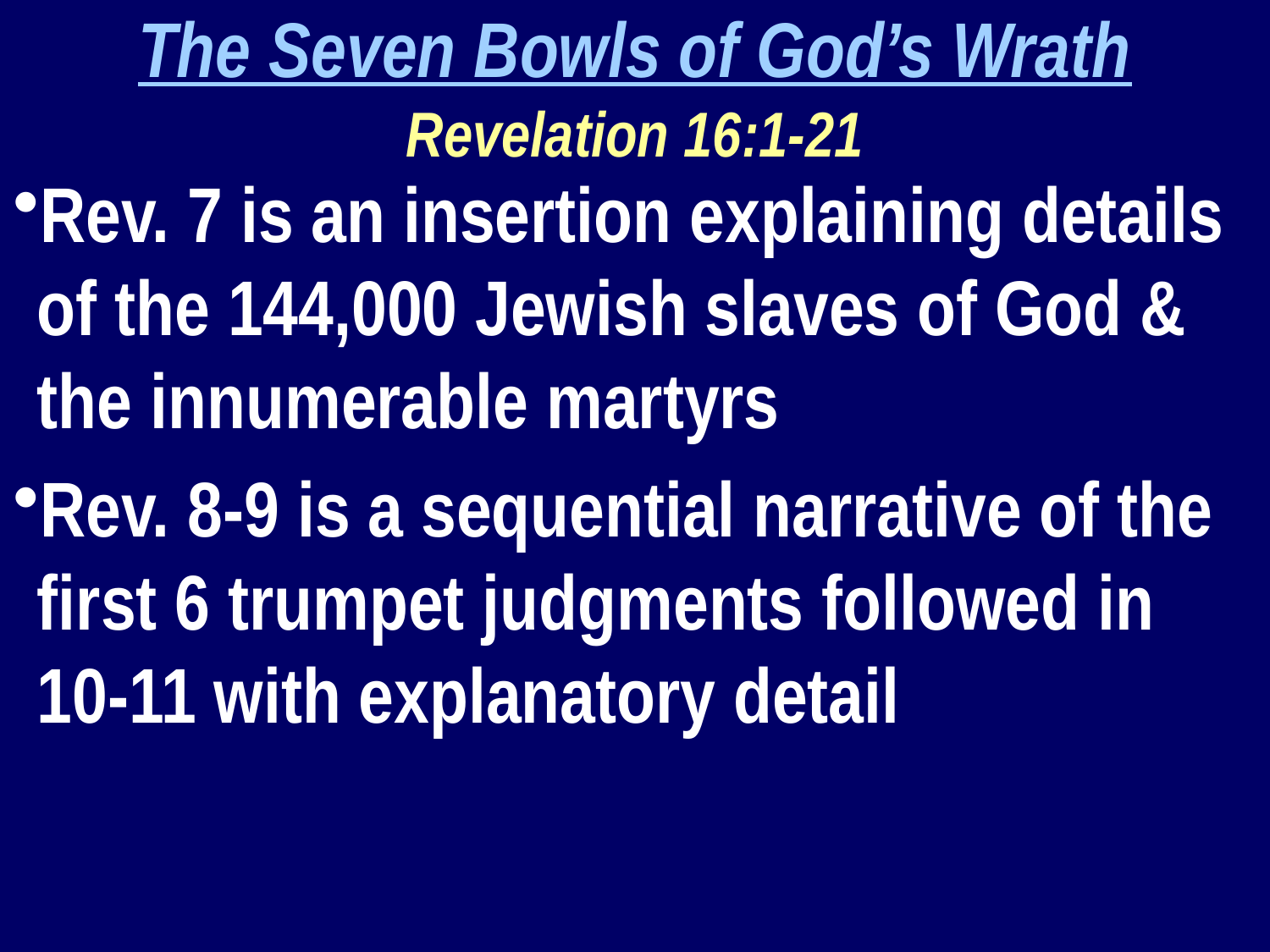

The Seven Bowls of God’s Wrath
Revelation 16:1-21
Rev. 7 is an insertion explaining details of the 144,000 Jewish slaves of God & the innumerable martyrs
Rev. 8-9 is a sequential narrative of the first 6 trumpet judgments followed in 10-11 with explanatory detail